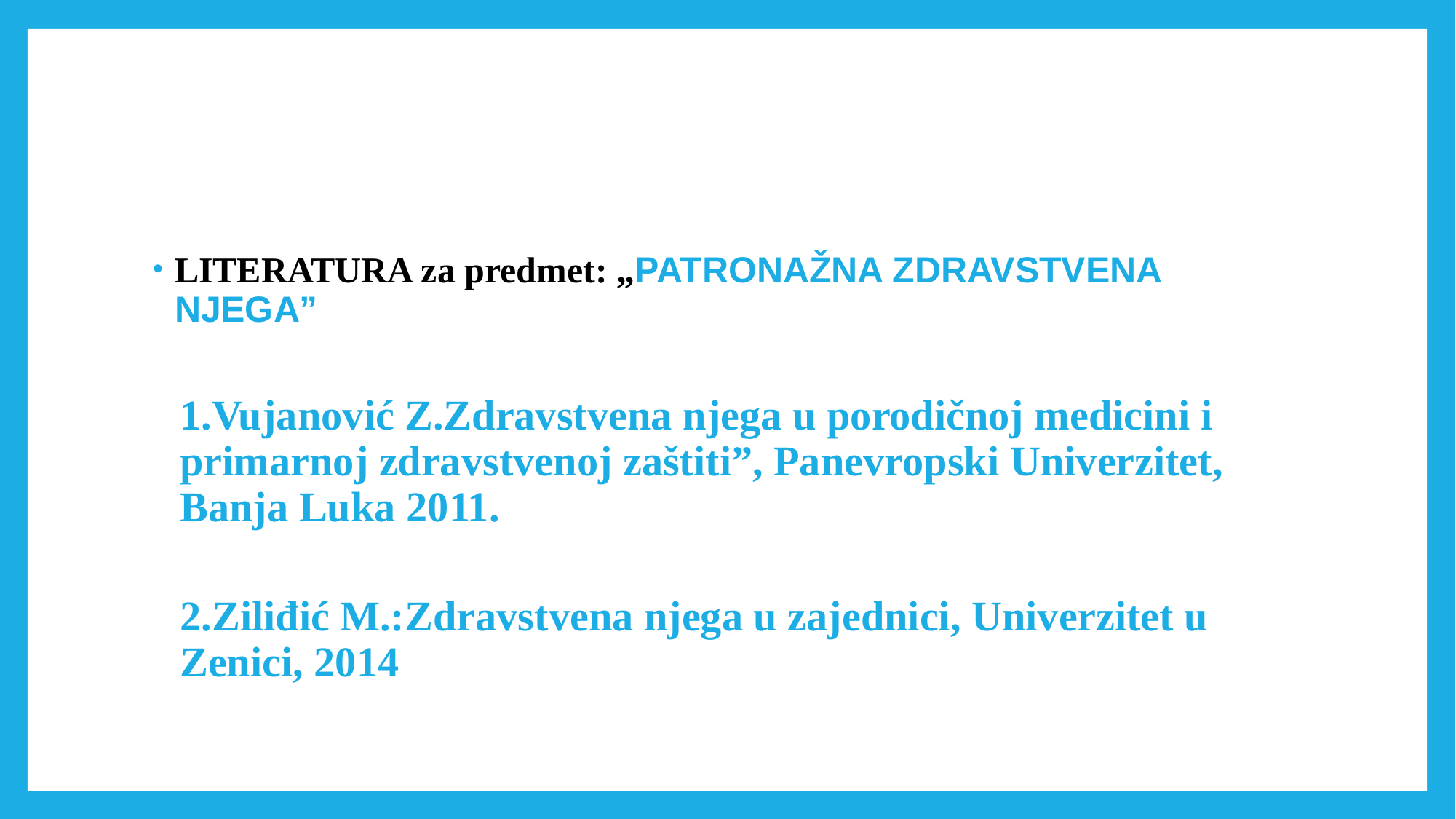

LITERATURA za predmet: „PATRONAŽNA ZDRAVSTVENA NJEGA”

1.Vujanović Z.Zdravstvena njega u porodičnoj medicini i primarnoj zdravstvenoj zaštiti”, Panevropski Univerzitet, Banja Luka 2011.

2.Ziliđić M.:Zdravstvena njega u zajednici, Univerzitet u Zenici, 2014